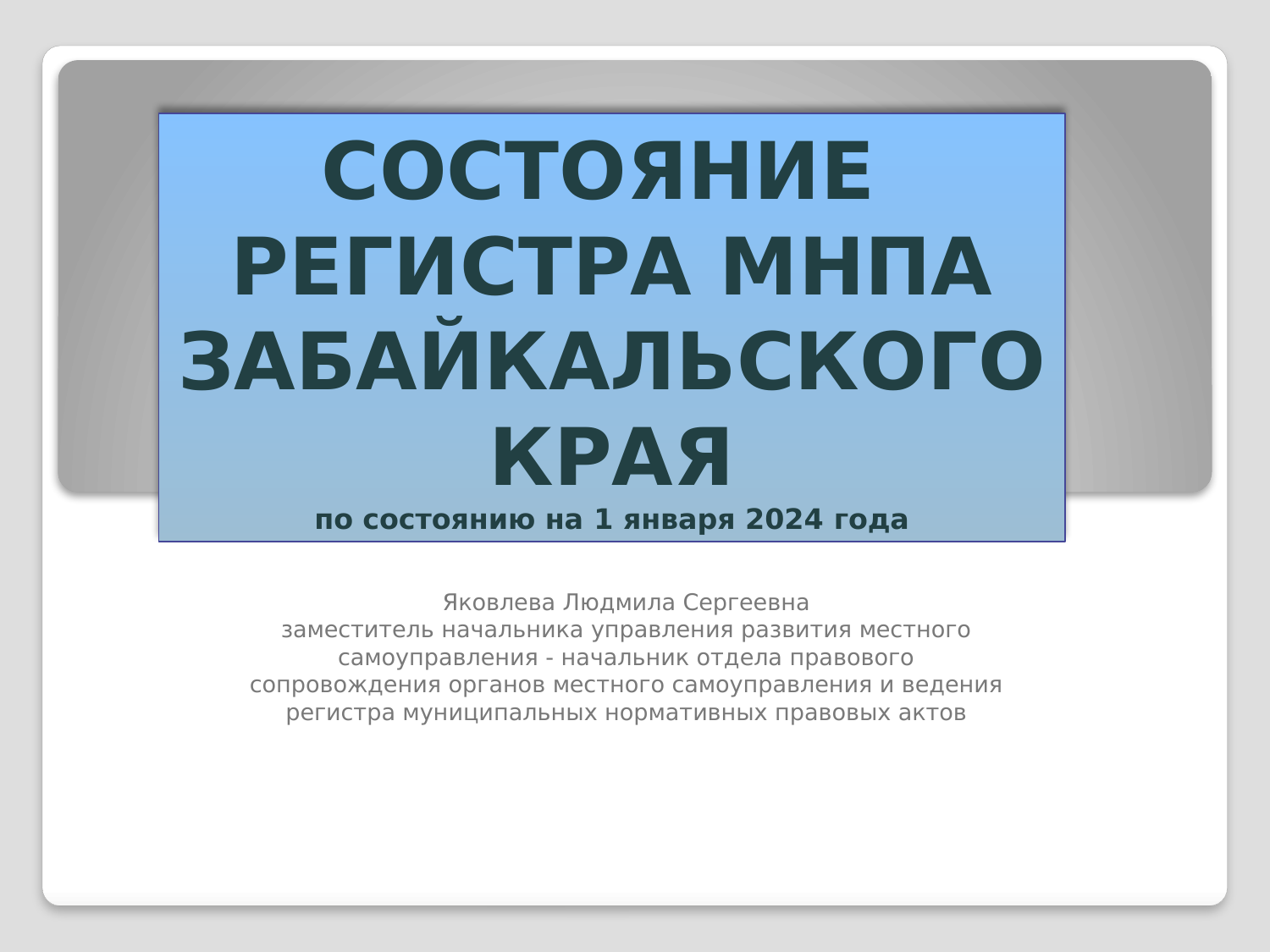

# СОСТОЯНИЕ РЕГИСТРА МНПА ЗАБАЙКАЛЬСКОГО КРАЯ по состоянию на 1 января 2024 года
Яковлева Людмила Сергеевна
заместитель начальника управления развития местного самоуправления - начальник отдела правового сопровождения органов местного самоуправления и ведения регистра муниципальных нормативных правовых актов